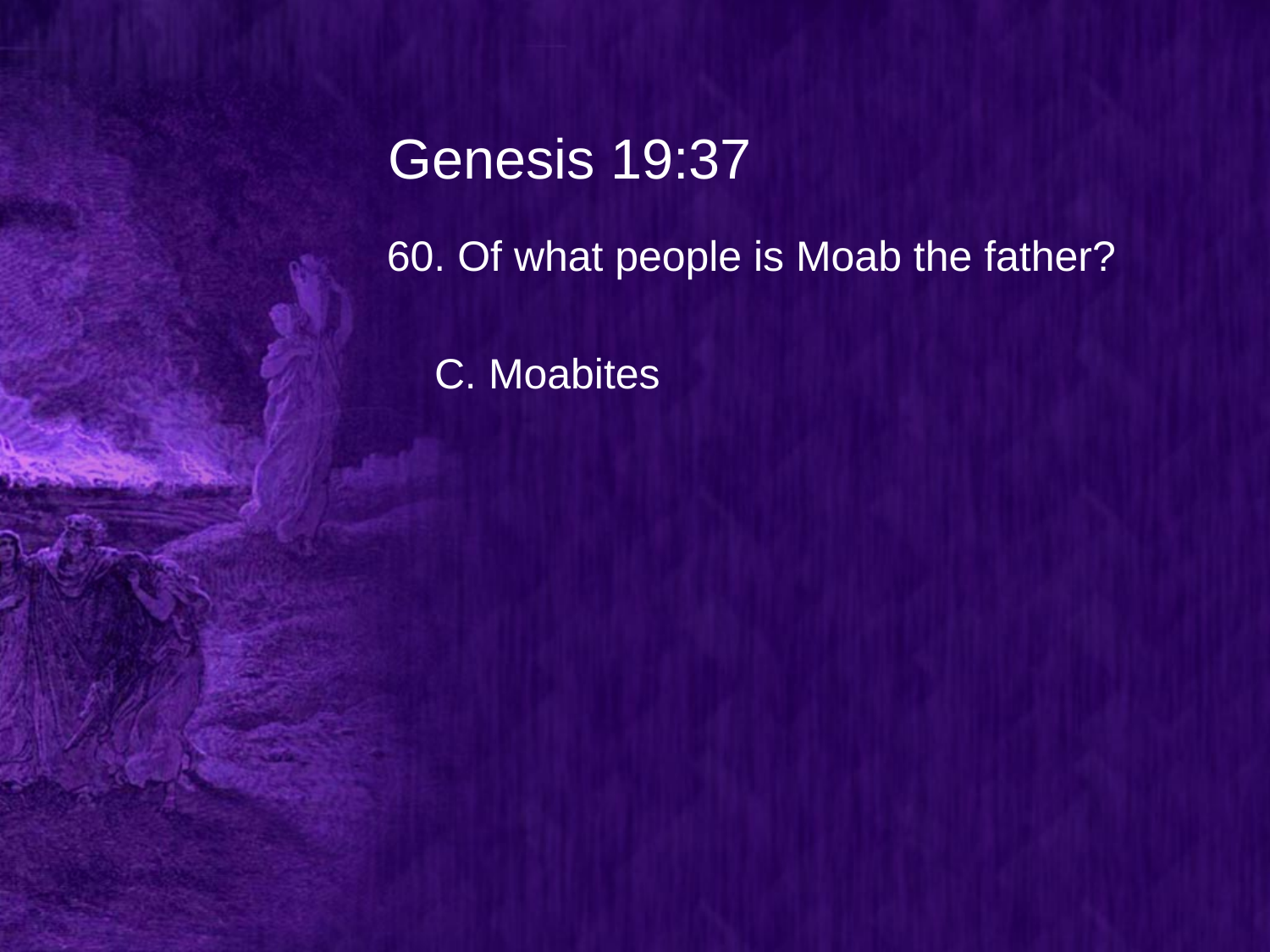

# Genesis 19:37
60. Of what people is Moab the father?

	C. Moabites